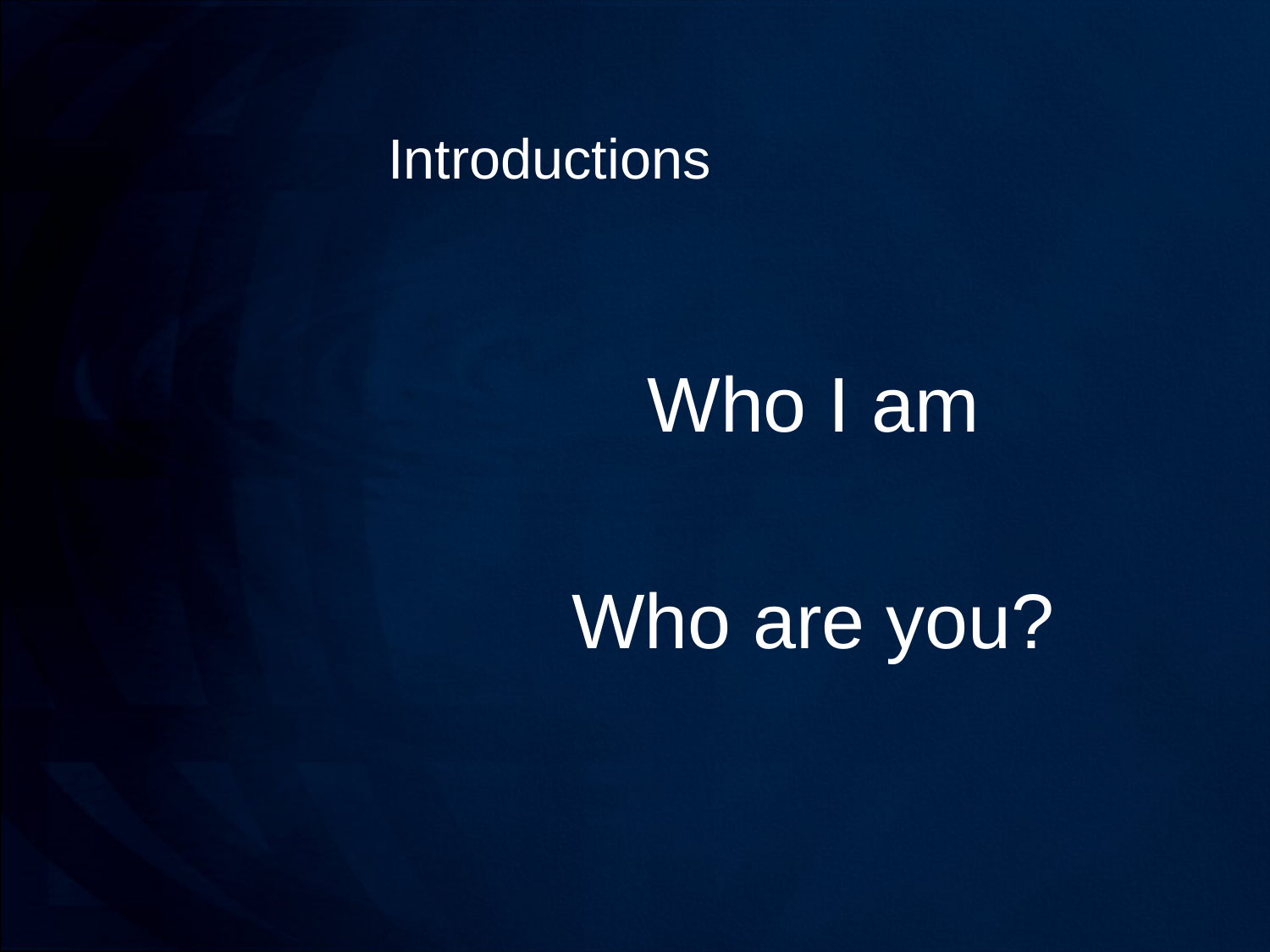

# Introductions

Who I am

Who are you?